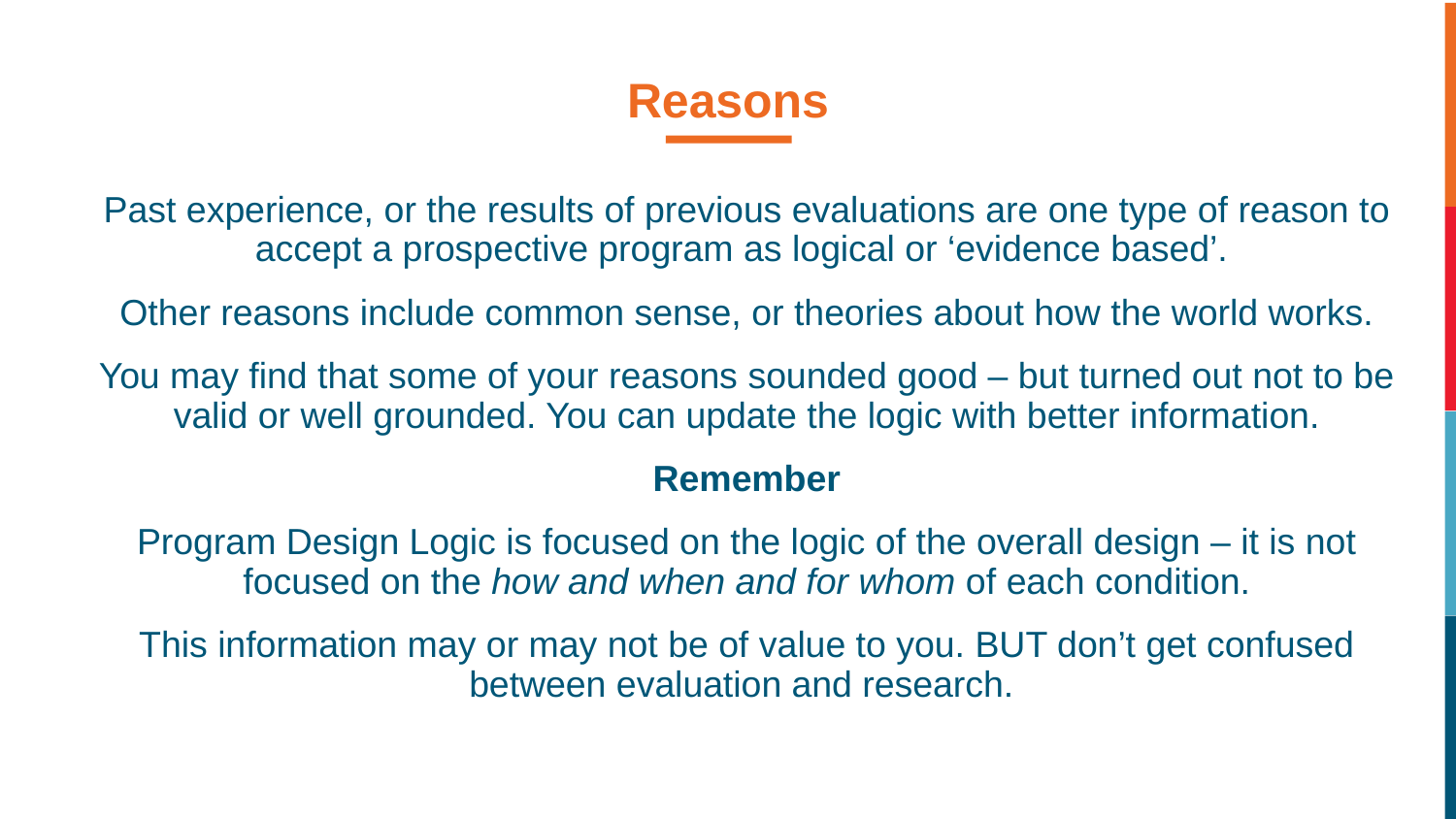

Reasons

Past experience, or the results of previous evaluations are one type of reason to accept a prospective program as logical or ‘evidence based’.
Other reasons include common sense, or theories about how the world works.
You may find that some of your reasons sounded good – but turned out not to be valid or well grounded. You can update the logic with better information.
Remember
Program Design Logic is focused on the logic of the overall design – it is not focused on the how and when and for whom of each condition.
This information may or may not be of value to you. BUT don’t get confused between evaluation and research.
10